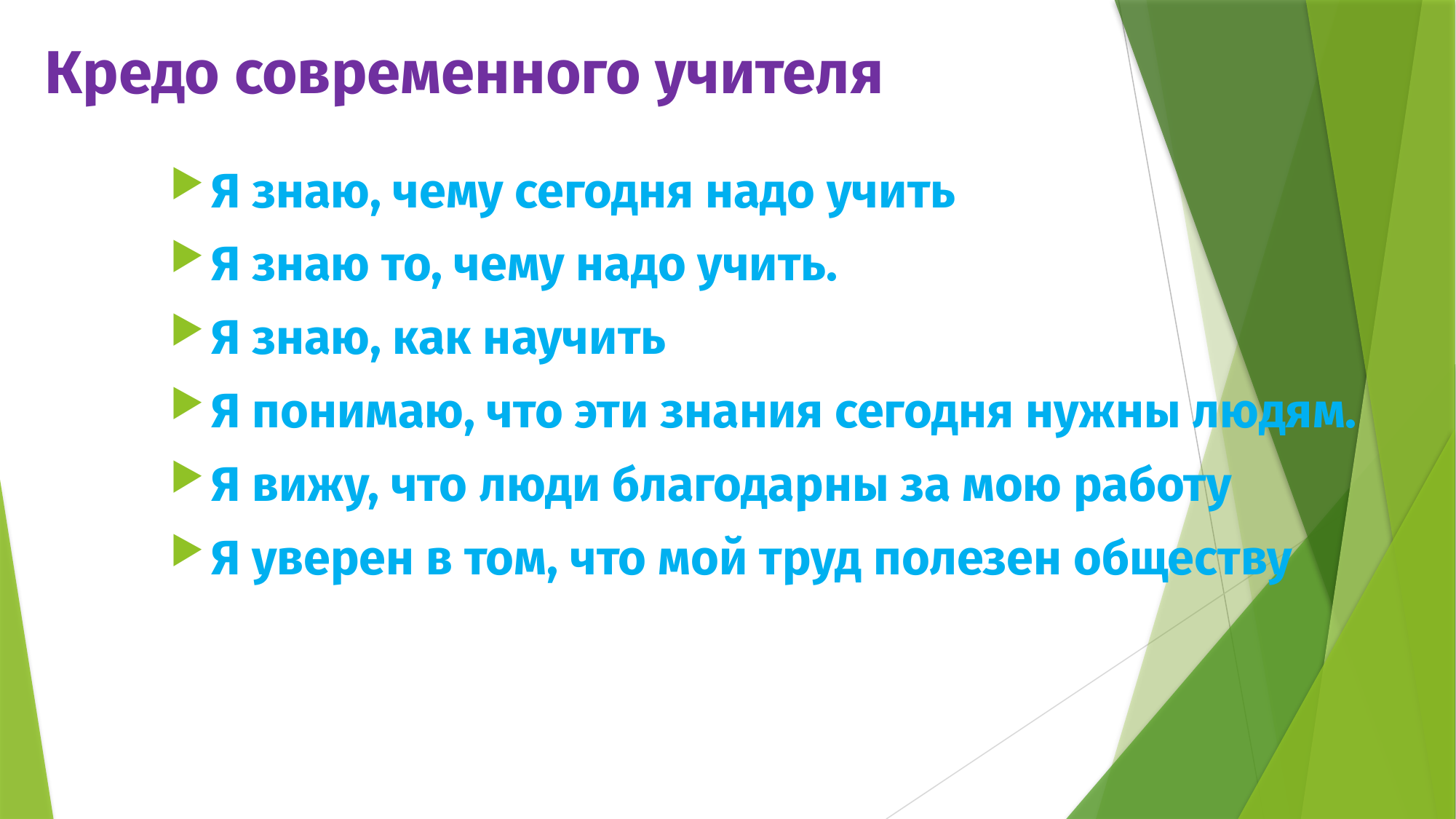

# Кредо современного учителя
Я знаю, чему сегодня надо учить
Я знаю то, чему надо учить.
Я знаю, как научить
Я понимаю, что эти знания сегодня нужны людям.
Я вижу, что люди благодарны за мою работу
Я уверен в том, что мой труд полезен обществу